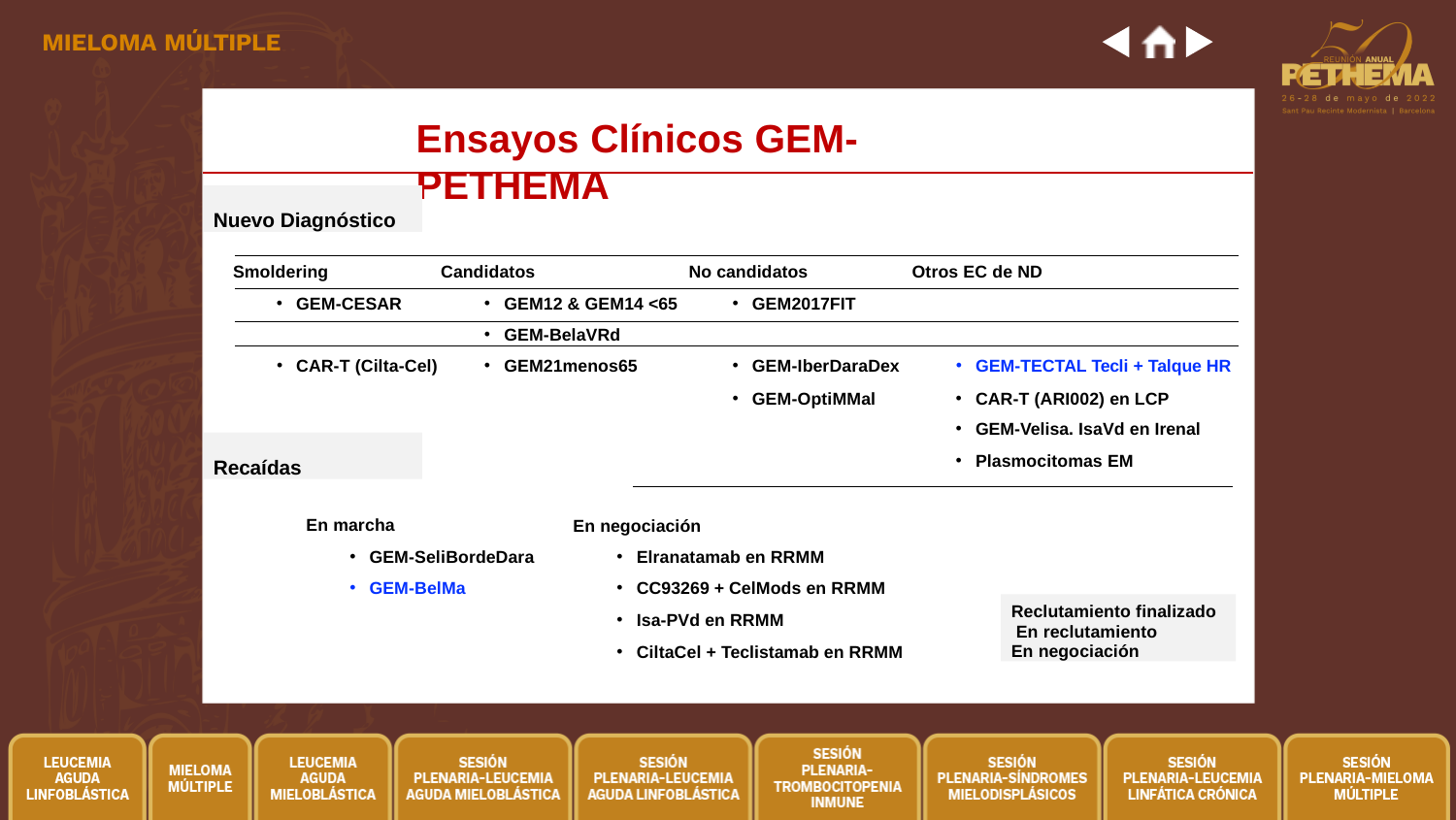

# MIELOMA MÚLTIPLE
Ensayos Clínicos GEM-PETHEMA

Nuevo Diagnóstico

Smoldering
Candidatos
No candidatos
Otros EC de ND

GEM-CESAR
GEM12 & GEM14 <65
GEM2017FIT
GEM-BelaVRd

GEM-IberDaraDex
GEM-OptiMMal
GEM-TECTAL Tecli + Talque HR
CAR-T (ARI002) en LCP
GEM-Velisa. IsaVd en Irenal
Plasmocitomas EM

CAR-T (Cilta-Cel)
GEM21menos65

Recaídas

En marcha
GEM-SeliBordeDara
GEM-BelMa
En negociación
Elranatamab en RRMM
CC93269 + CelMods en RRMM
Isa-PVd en RRMM
CiltaCel + Teclistamab en RRMM
Reclutamiento finalizado  En reclutamiento
En negociación